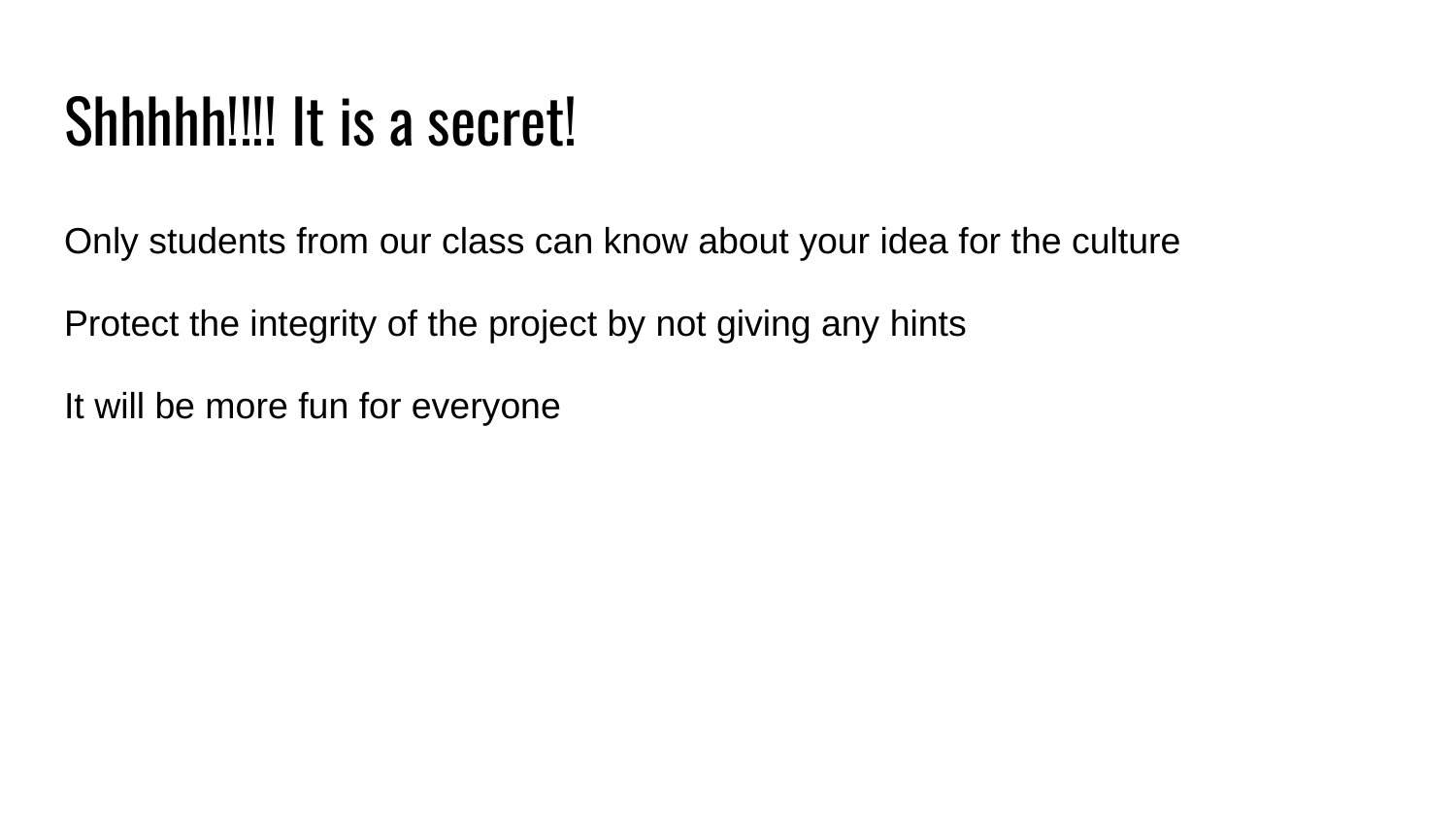

# Shhhhh!!!! It is a secret!
Only students from our class can know about your idea for the culture
Protect the integrity of the project by not giving any hints
It will be more fun for everyone